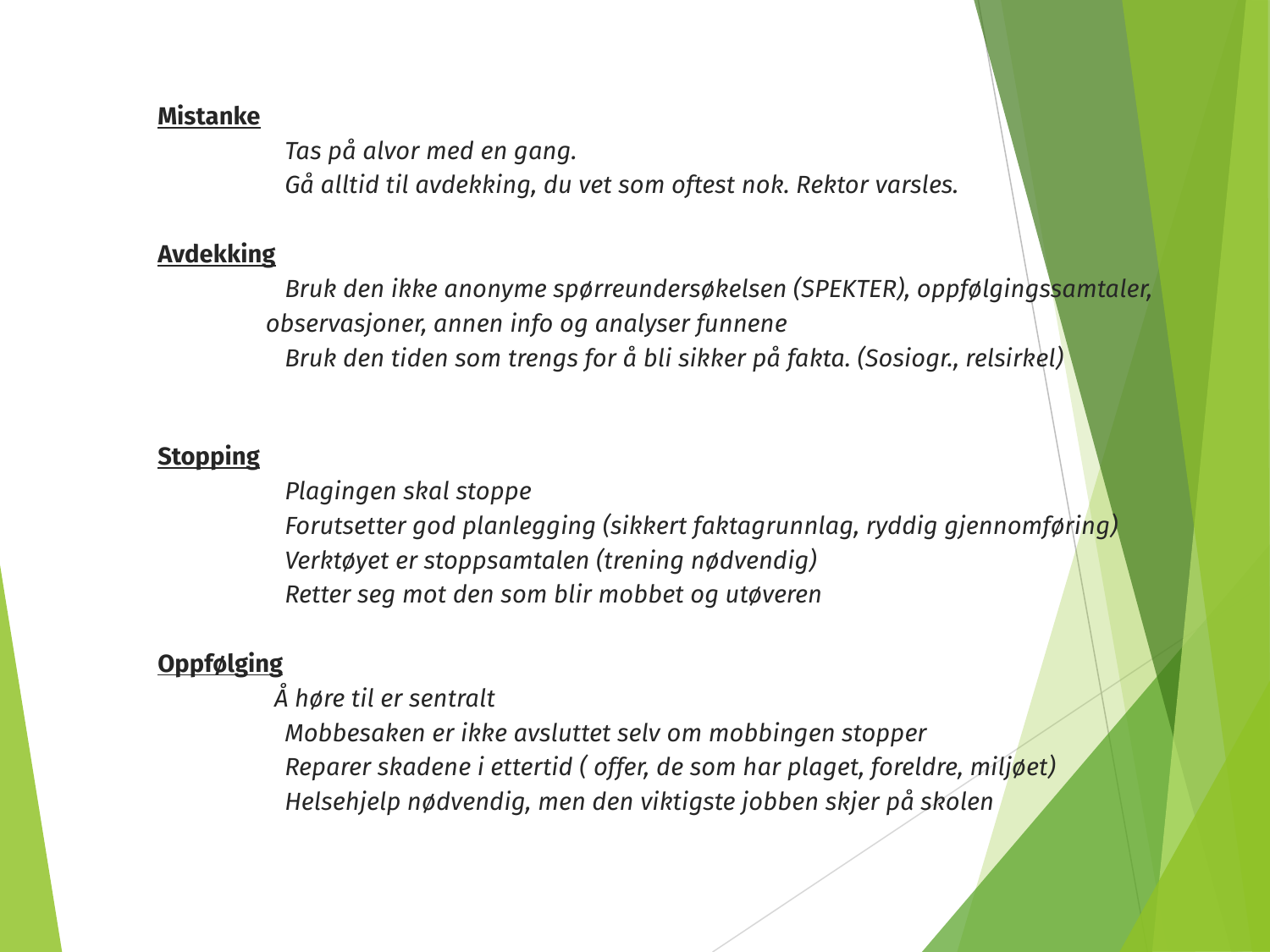

#
Mistanke
	Tas på alvor med en gang.
	Gå alltid til avdekking, du vet som oftest nok. Rektor varsles.

Avdekking
	Bruk den ikke anonyme spørreundersøkelsen (SPEKTER), oppfølgingssamtaler,
                 observasjoner, annen info og analyser funnene
	Bruk den tiden som trengs for å bli sikker på fakta. (Sosiogr., relsirkel)

Stopping
	Plagingen skal stoppe
	Forutsetter god planlegging (sikkert faktagrunnlag, ryddig gjennomføring)
	Verktøyet er stoppsamtalen (trening nødvendig)
	Retter seg mot den som blir mobbet og utøveren

Oppfølging
          Å høre til er sentralt
	Mobbesaken er ikke avsluttet selv om mobbingen stopper
	Reparer skadene i ettertid ( offer, de som har plaget, foreldre, miljøet)
	Helsehjelp nødvendig, men den viktigste jobben skjer på skolen